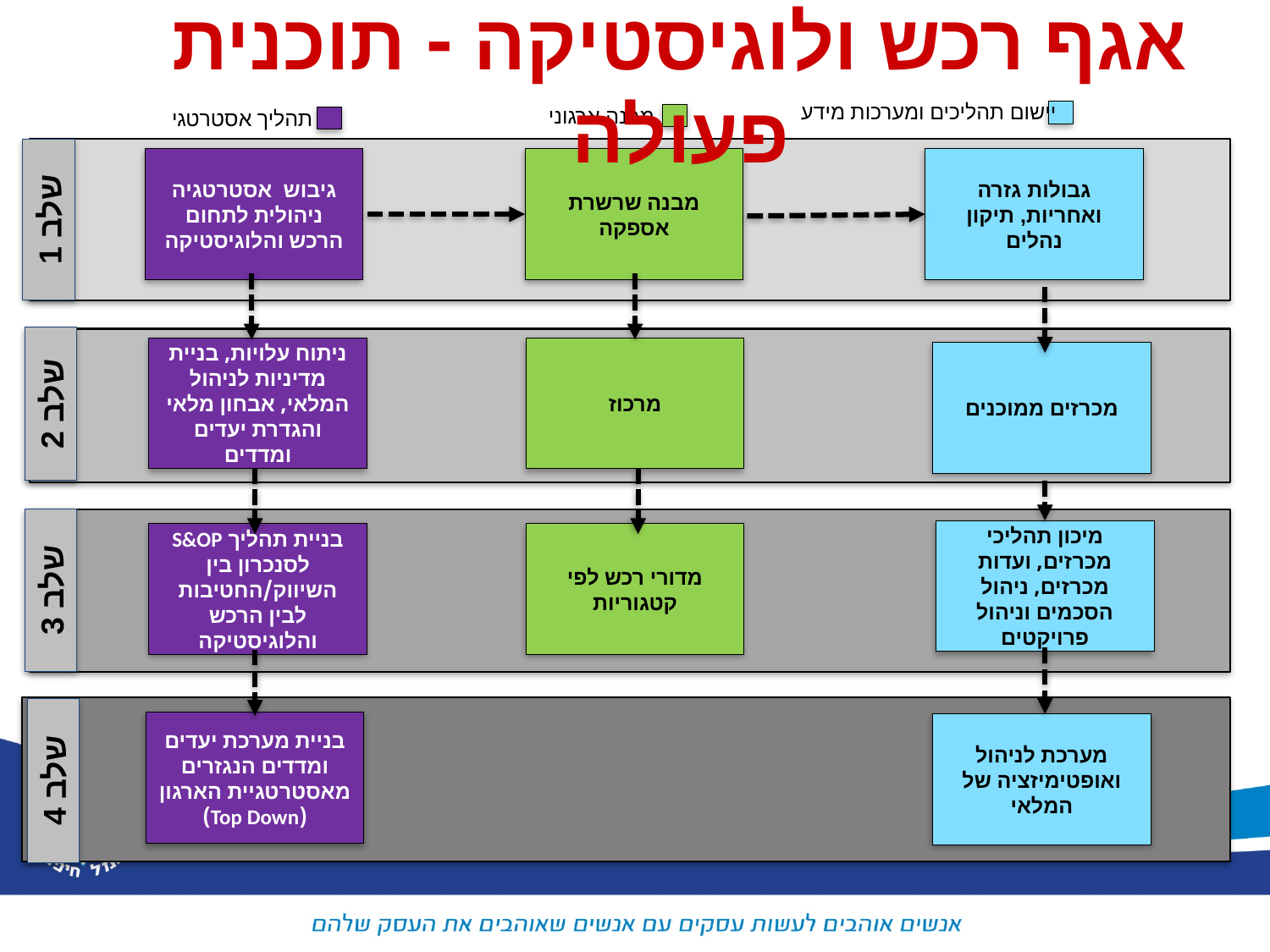

אגף רכש ולוגיסטיקה - תוכנית פעולה
יישום תהליכים ומערכות מידע
מבנה ארגוני
תהליך אסטרטגי

גיבוש  אסטרטגיה ניהולית לתחום הרכש והלוגיסטיקה
מבנה שרשרת אספקה
גבולות גזרה ואחריות, תיקון נהלים
שלב 1

ניתוח עלויות, בניית מדיניות לניהול המלאי, אבחון מלאי והגדרת יעדים ומדדים
מרכוז
מכרזים ממוכנים
שלב 2

מיכון תהליכי מכרזים, ועדות מכרזים, ניהול הסכמים וניהול פרויקטים
בניית תהליך S&OP לסנכרון בין השיווק/החטיבות לבין הרכש והלוגיסטיקה
מדורי רכש לפי קטגוריות
שלב 3

בניית מערכת יעדים ומדדים הנגזרים מאסטרטגיית הארגון (Top Down)
מערכת לניהול ואופטימיזציה של המלאי
שלב 4